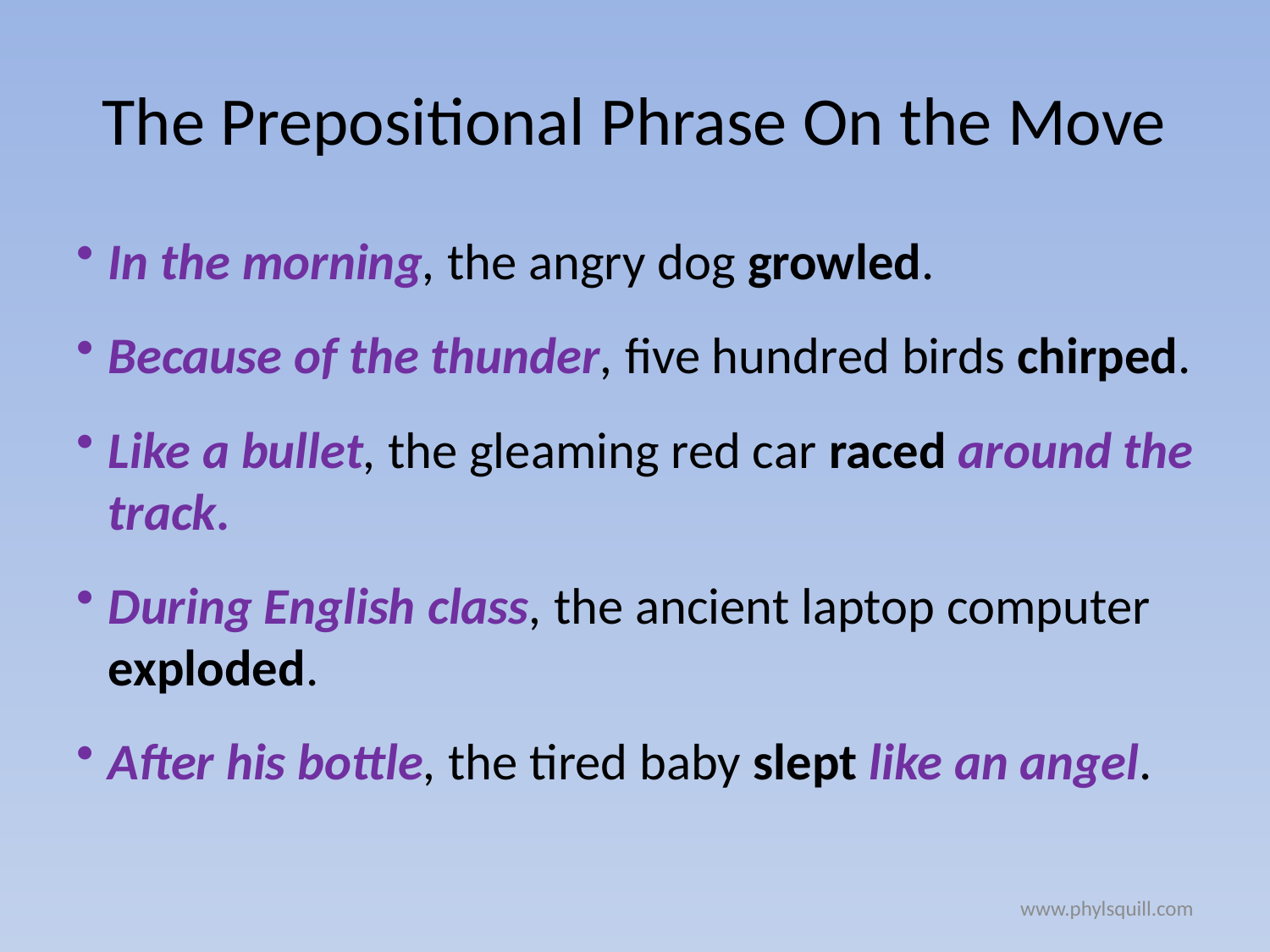

# The Prepositional Phrase On the Move
In the morning, the angry dog growled.

Because of the thunder, five hundred birds chirped.

Like a bullet, the gleaming red car raced around the track.

During English class, the ancient laptop computer exploded.

After his bottle, the tired baby slept like an angel.

www.phylsquill.com